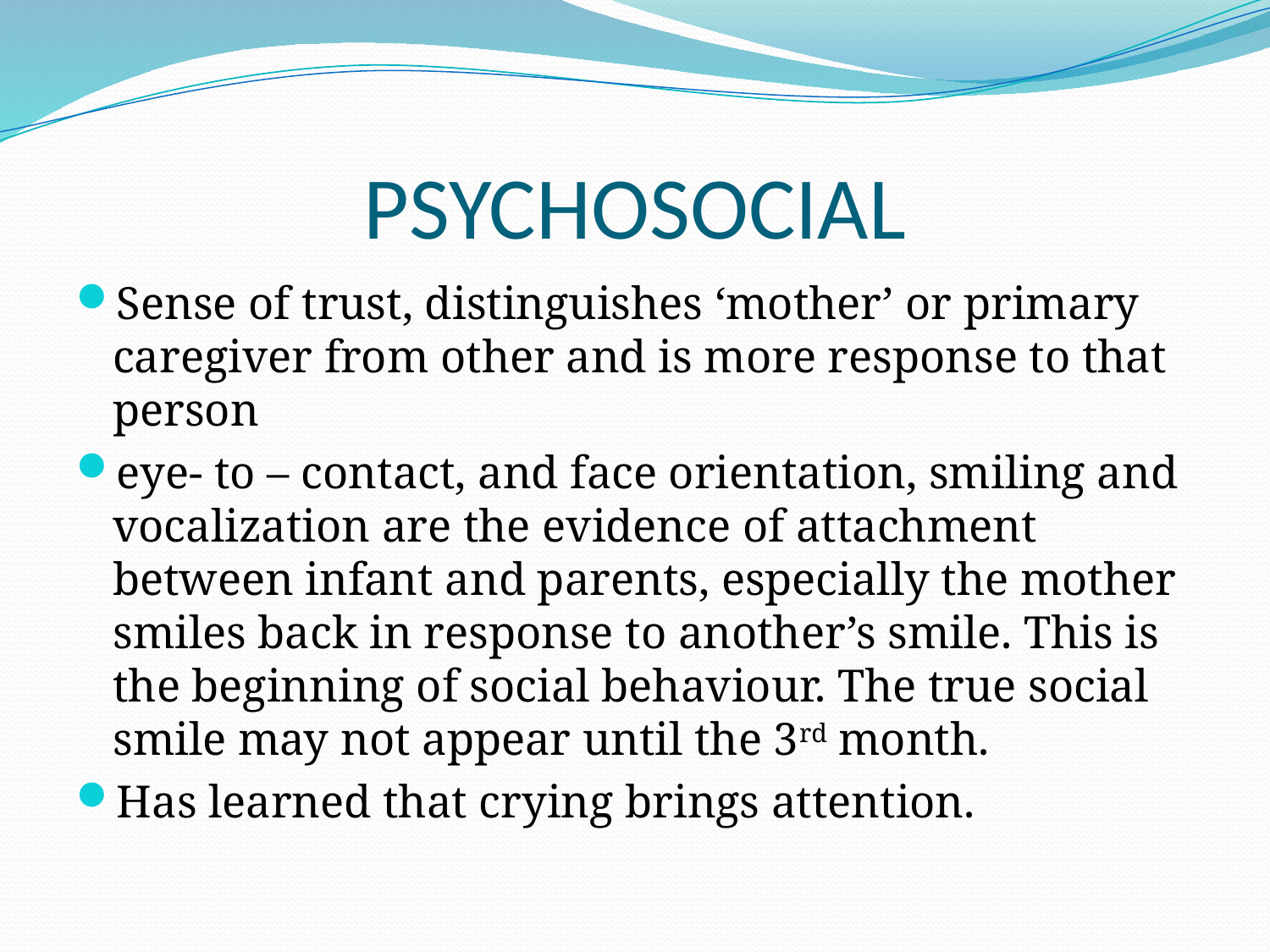

# PSYCHOSOCIAL
Sense of trust, distinguishes ‘mother’ or primary caregiver from other and is more response to that person
eye- to – contact, and face orientation, smiling and vocalization are the evidence of attachment between infant and parents, especially the mother smiles back in response to another’s smile. This is the beginning of social behaviour. The true social smile may not appear until the 3rd month.
Has learned that crying brings attention.